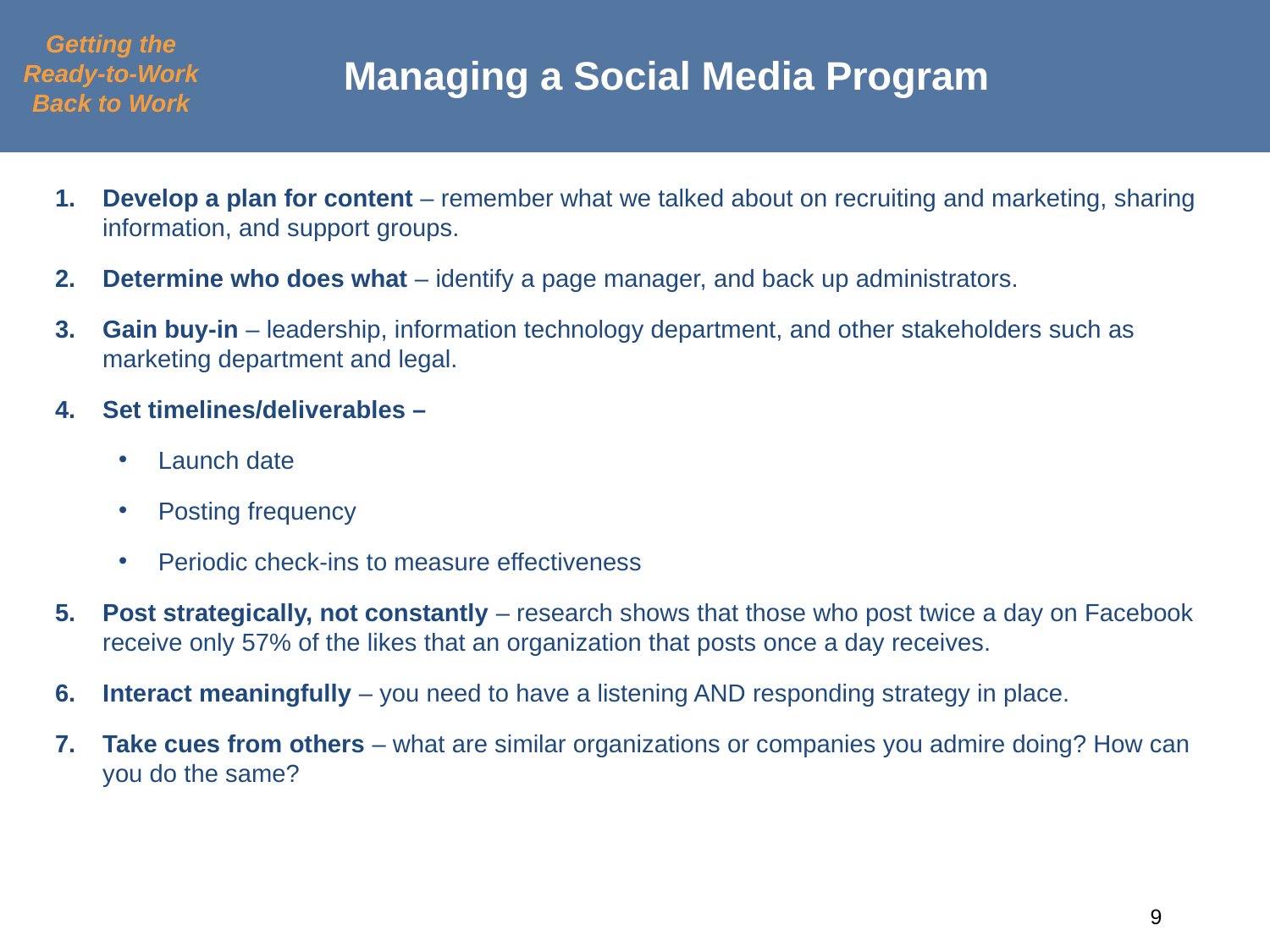

# Managing a Social Media Program
Getting the Ready-to-Work Back to Work
Develop a plan for content – remember what we talked about on recruiting and marketing, sharing information, and support groups.
Determine who does what – identify a page manager, and back up administrators.
Gain buy-in – leadership, information technology department, and other stakeholders such as marketing department and legal.
Set timelines/deliverables –
Launch date
Posting frequency
Periodic check-ins to measure effectiveness
Post strategically, not constantly – research shows that those who post twice a day on Facebook receive only 57% of the likes that an organization that posts once a day receives.
Interact meaningfully – you need to have a listening AND responding strategy in place.
Take cues from others – what are similar organizations or companies you admire doing? How can you do the same?
#
9